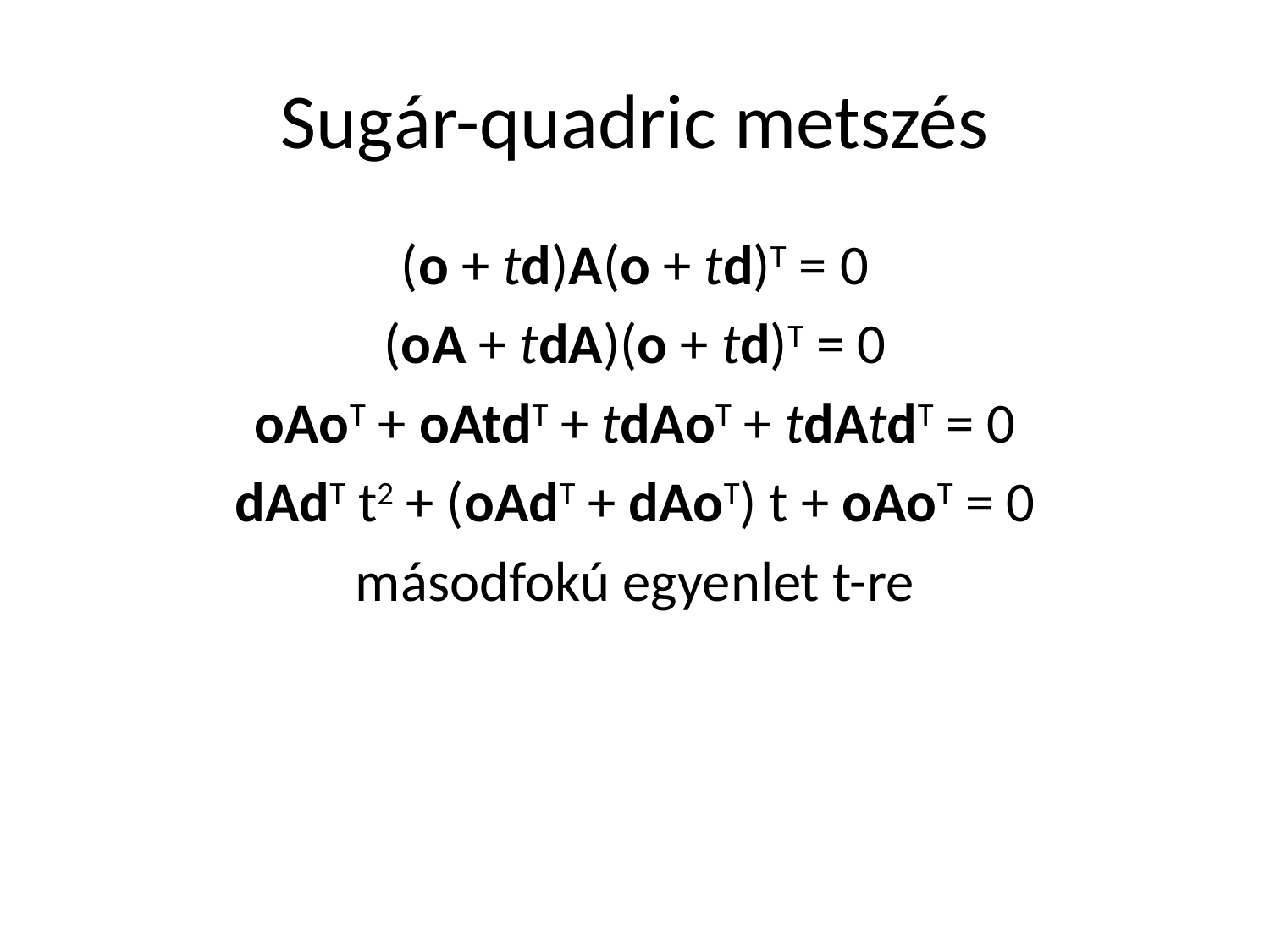

# Sugár-quadric metszés
(o + td)A(o + td)T = 0
(oA + tdA)(o + td)T = 0
oAoT + oAtdT + tdAoT + tdAtdT = 0
dAdT t2 + (oAdT + dAoT) t + oAoT = 0
másodfokú egyenlet t-re